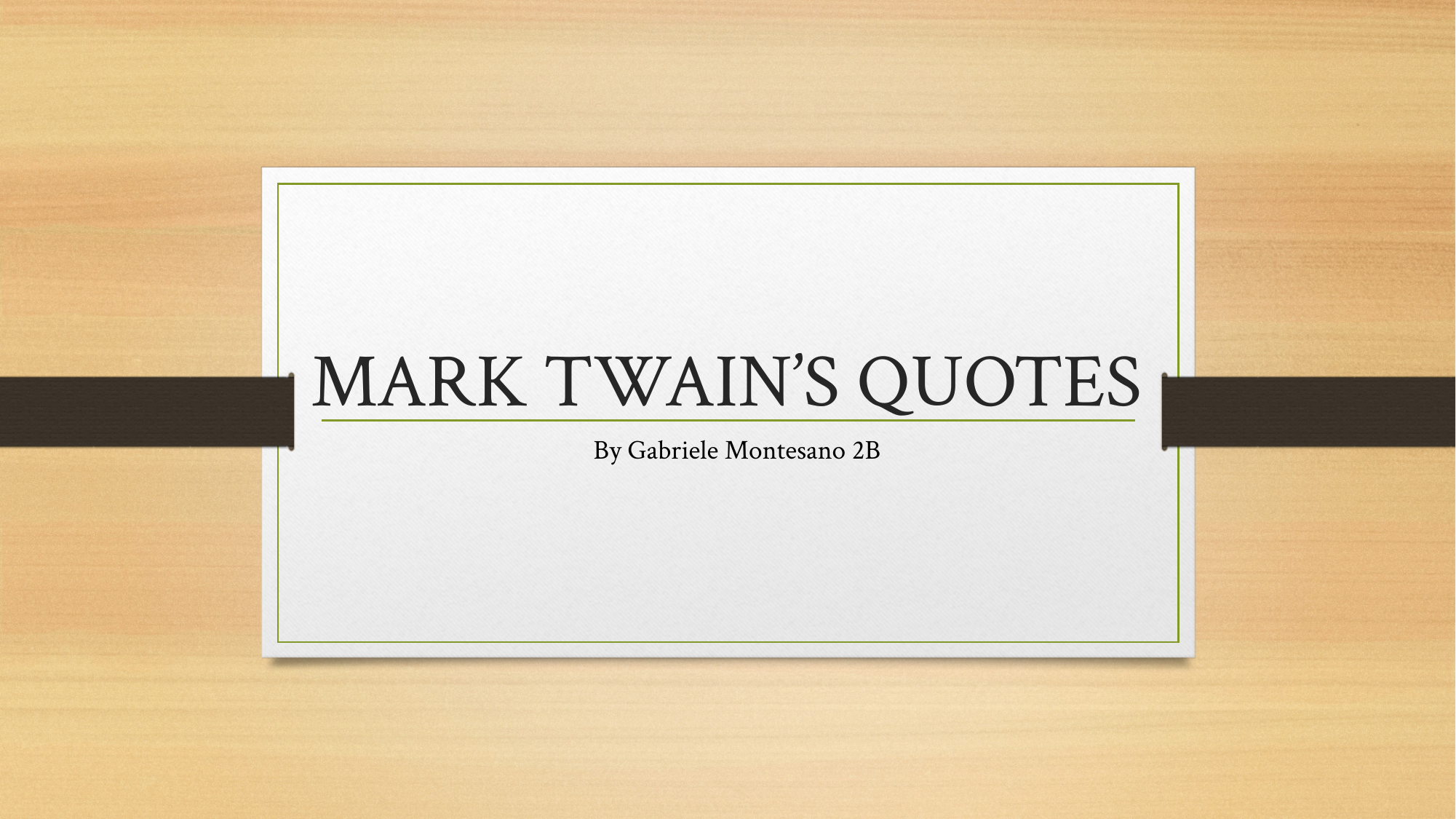

# MARK TWAIN’S QUOTES
By Gabriele Montesano 2B